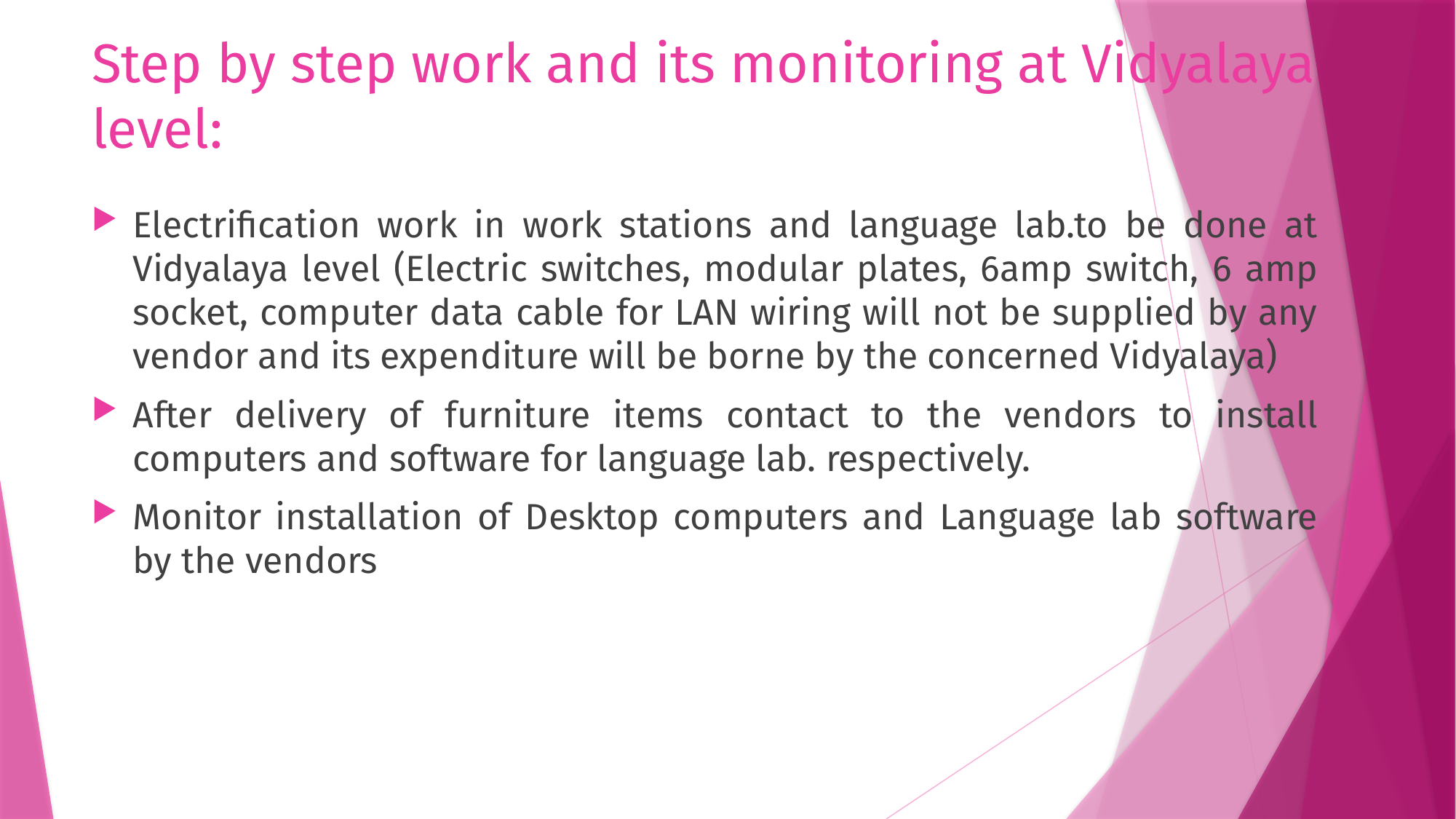

# Step by step work and its monitoring at Vidyalaya level:
Electrification work in work stations and language lab.to be done at Vidyalaya level (Electric switches, modular plates, 6amp switch, 6 amp socket, computer data cable for LAN wiring will not be supplied by any vendor and its expenditure will be borne by the concerned Vidyalaya)
After delivery of furniture items contact to the vendors to install computers and software for language lab. respectively.
Monitor installation of Desktop computers and Language lab software by the vendors